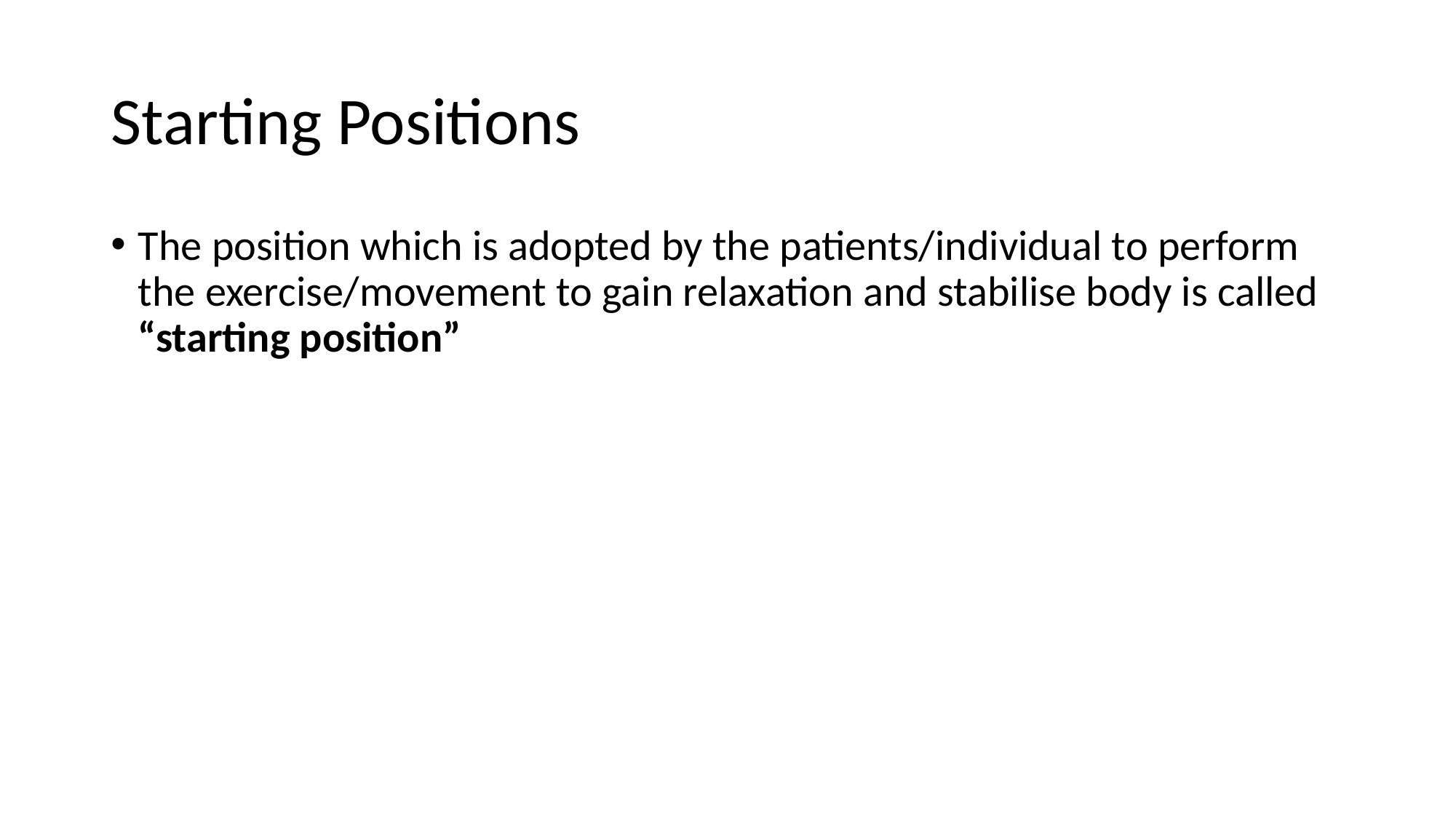

# Starting Positions
The position which is adopted by the patients/individual to perform the exercise/movement to gain relaxation and stabilise body is called “starting position”